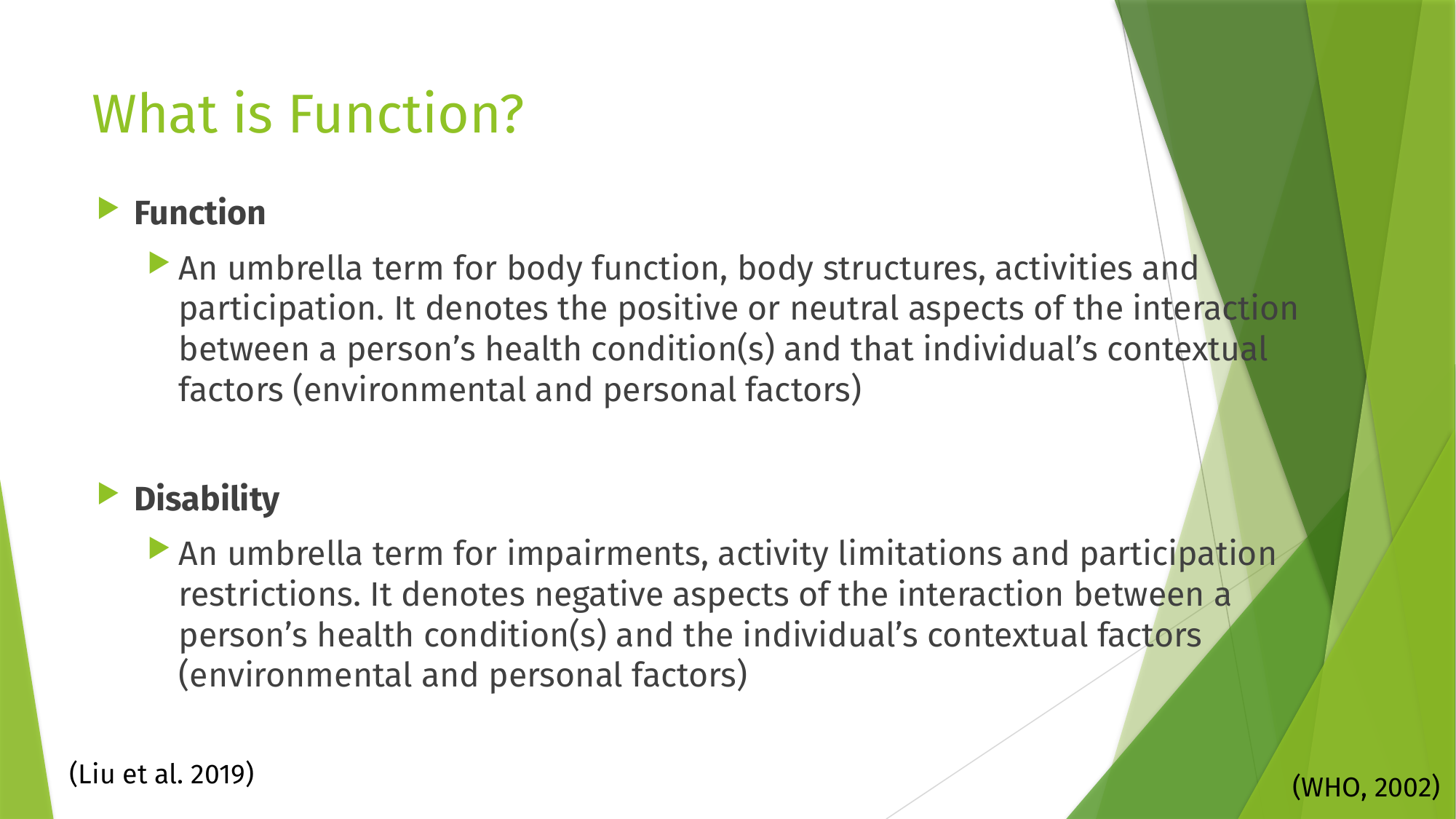

# What is Function?
Function
An umbrella term for body function, body structures, activities and participation. It denotes the positive or neutral aspects of the interaction between a person’s health condition(s) and that individual’s contextual factors (environmental and personal factors)

Disability
An umbrella term for impairments, activity limitations and participation restrictions. It denotes negative aspects of the interaction between a person’s health condition(s) and the individual’s contextual factors (environmental and personal factors)
(Liu et al. 2019)
(WHO, 2002)